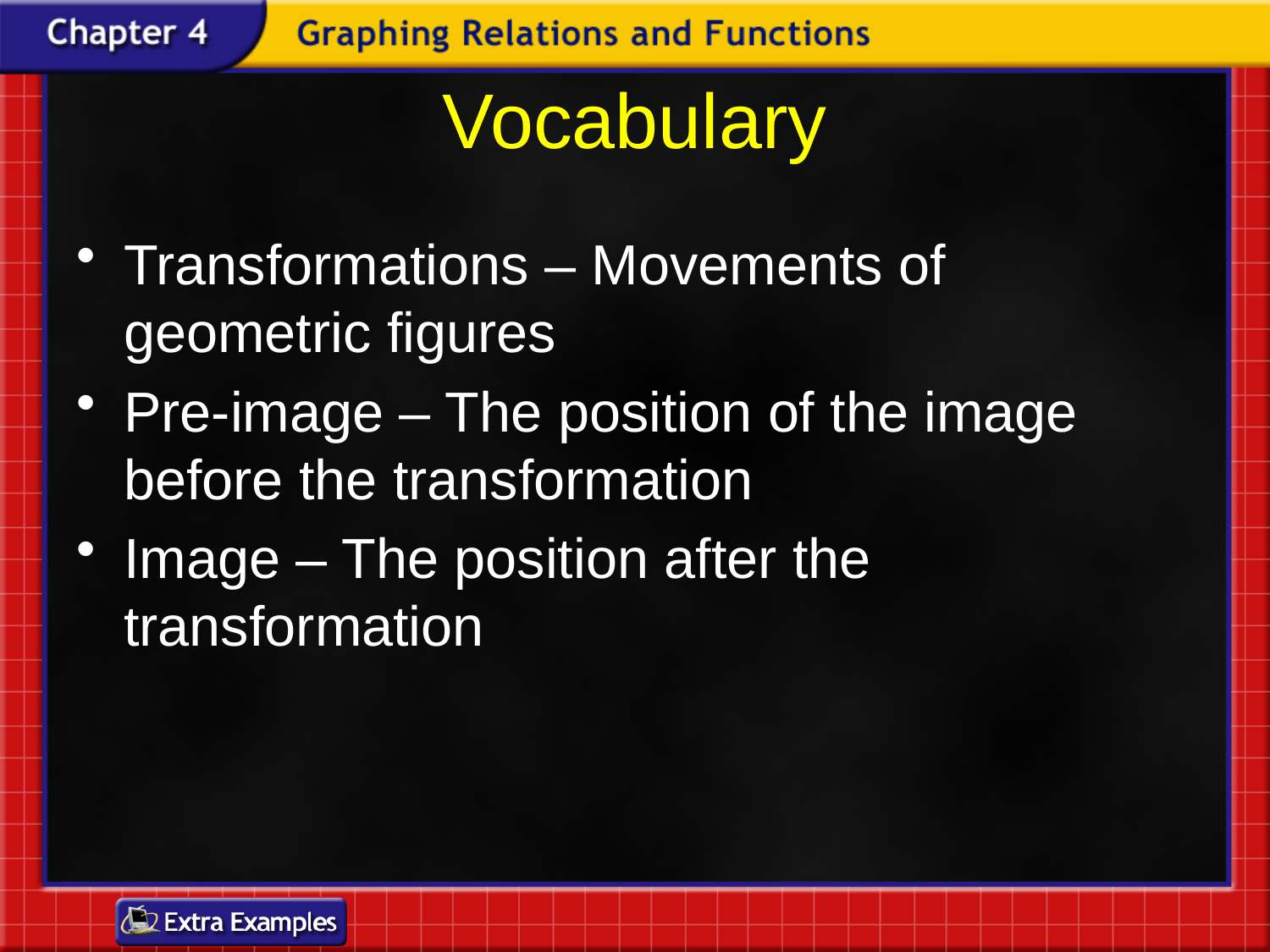

# Vocabulary
Transformations – Movements of geometric figures
Pre-image – The position of the image before the transformation
Image – The position after the transformation